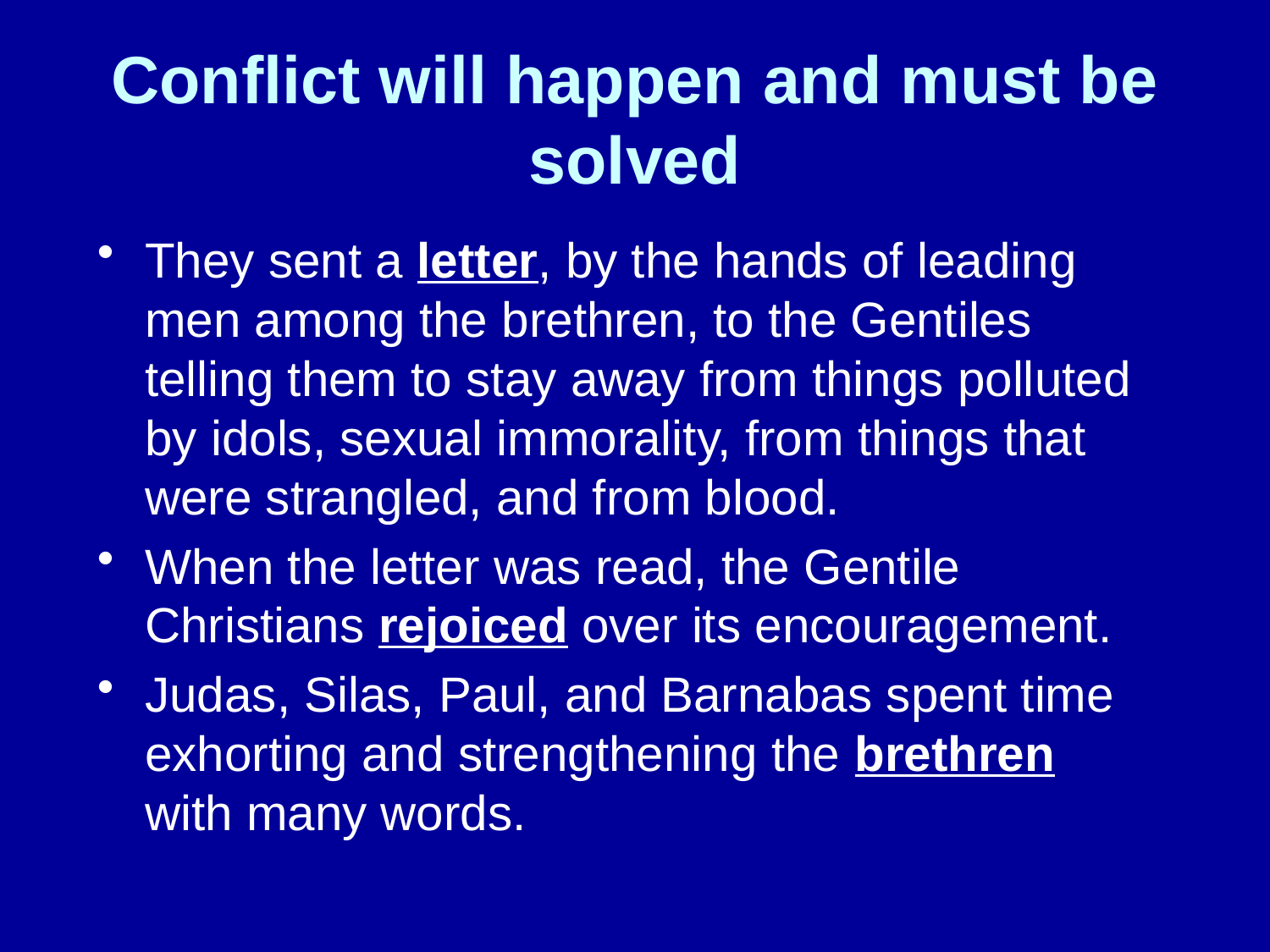

# Conflict will happen and must be solved
They sent a letter, by the hands of leading men among the brethren, to the Gentiles telling them to stay away from things polluted by idols, sexual immorality, from things that were strangled, and from blood.
When the letter was read, the Gentile Christians rejoiced over its encouragement.
Judas, Silas, Paul, and Barnabas spent time exhorting and strengthening the brethren with many words.